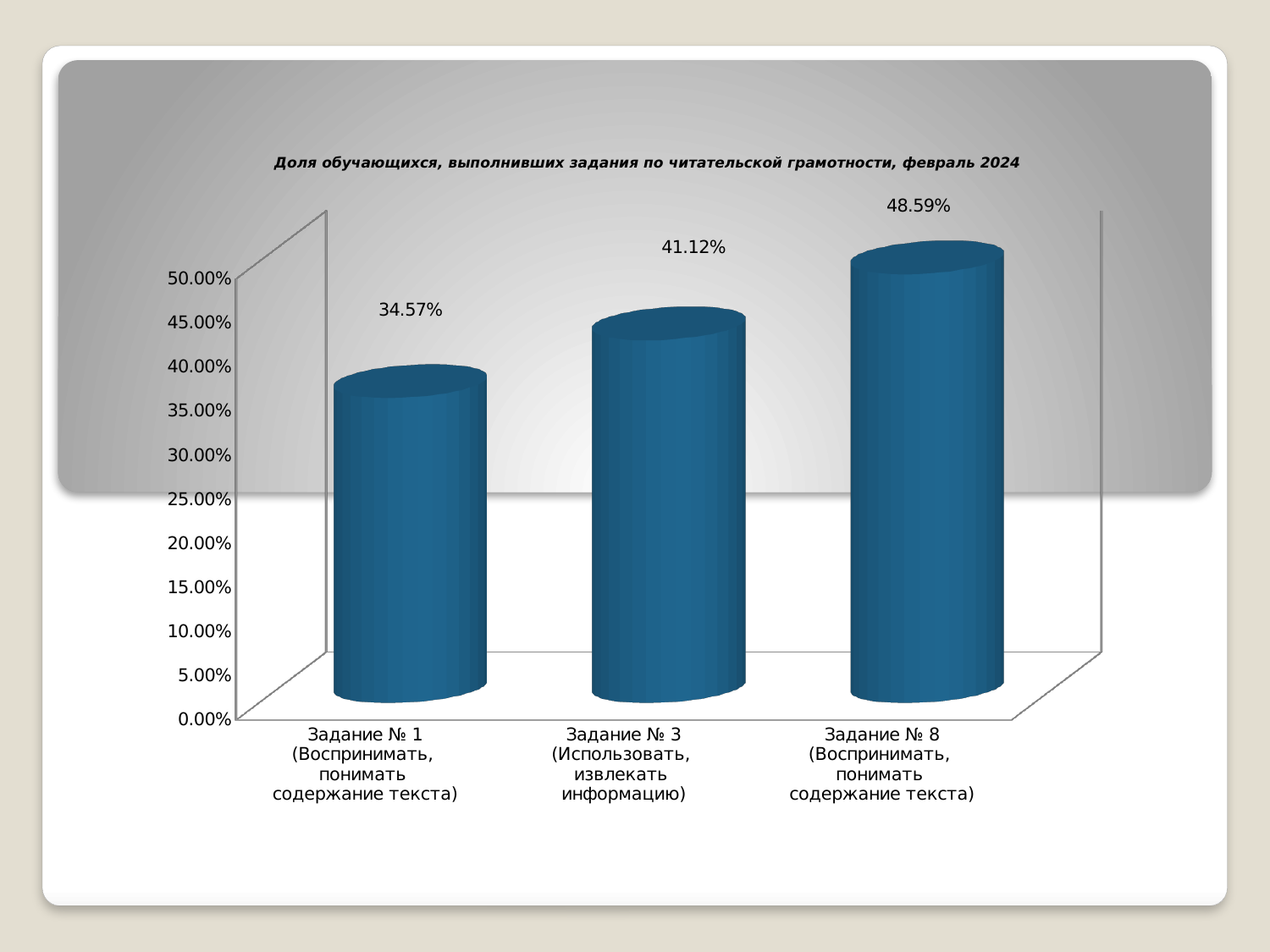

# Доля обучающихся, выполнивших задания по читательской грамотности, февраль 2024

[unsupported chart]